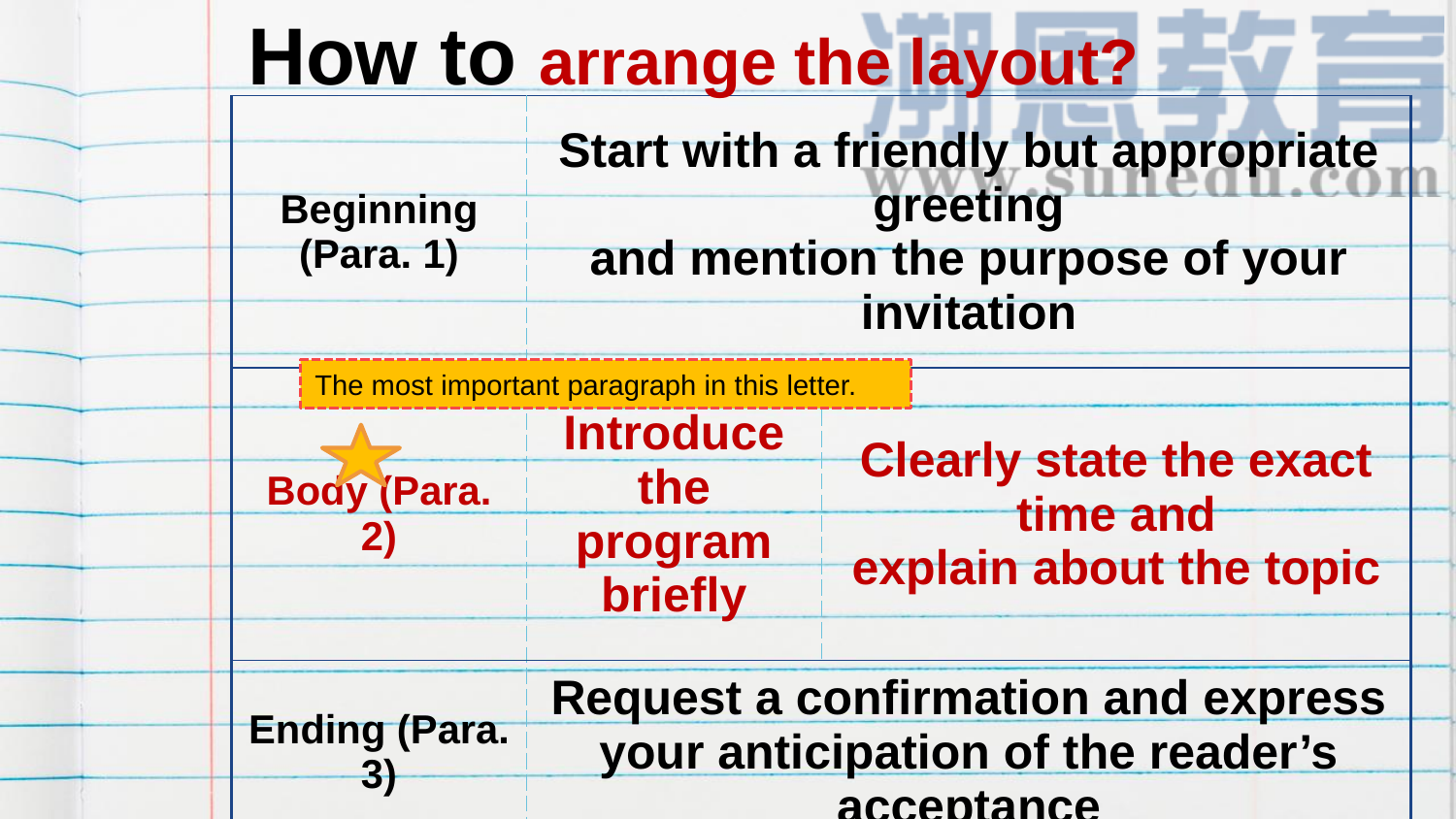

How to arrange the layout?
6
| Beginning (Para. 1) | Start with a friendly but appropriate greeting and mention the purpose of your invitation |  |
| --- | --- | --- |
| Body (Para. 2) | Introduce the program briefly | Clearly state the exact time and explain about the topic |
| Ending (Para. 3) | Request a confirmation and express your anticipation of the reader’s acceptance |  |
The most important paragraph in this letter.